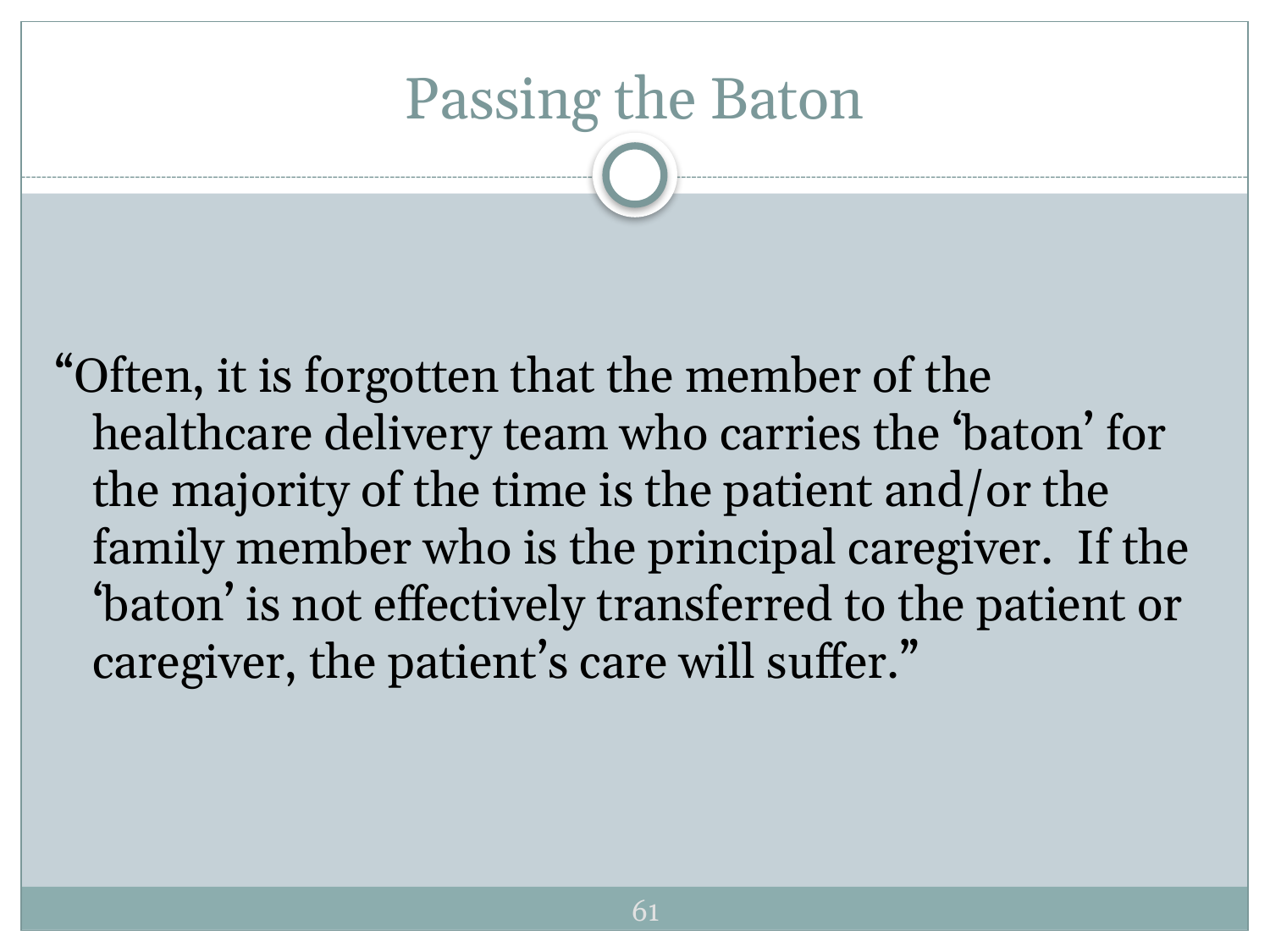

# Passing the Baton
“Often, it is forgotten that the member of the healthcare delivery team who carries the ‘baton’ for the majority of the time is the patient and/or the family member who is the principal caregiver.  If the ‘baton’ is not effectively transferred to the patient or caregiver, the patient’s care will suffer.”
61